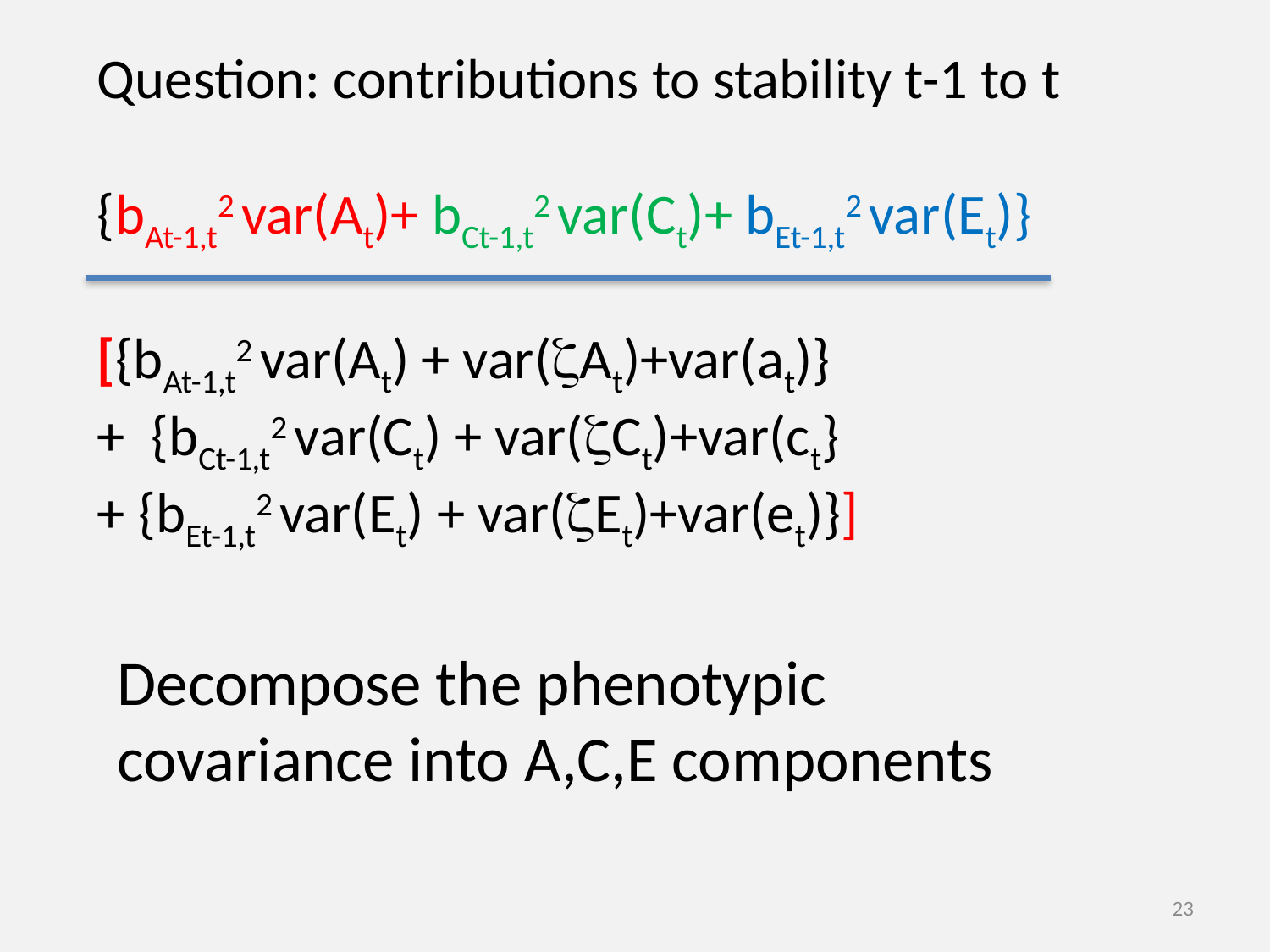

Question: contributions to stability t-1 to t

{bAt-1,t2 var(At)+ bCt-1,t2 var(Ct)+ bEt-1,t2 var(Et)}

[{bAt-1,t2 var(At) + var(ζAt)+var(at)}
+  {bCt-1,t2 var(Ct) + var(ζCt)+var(ct}
+ {bEt-1,t2 var(Et) + var(ζEt)+var(et)}]

Decompose the phenotypic covariance into A,C,E components
23